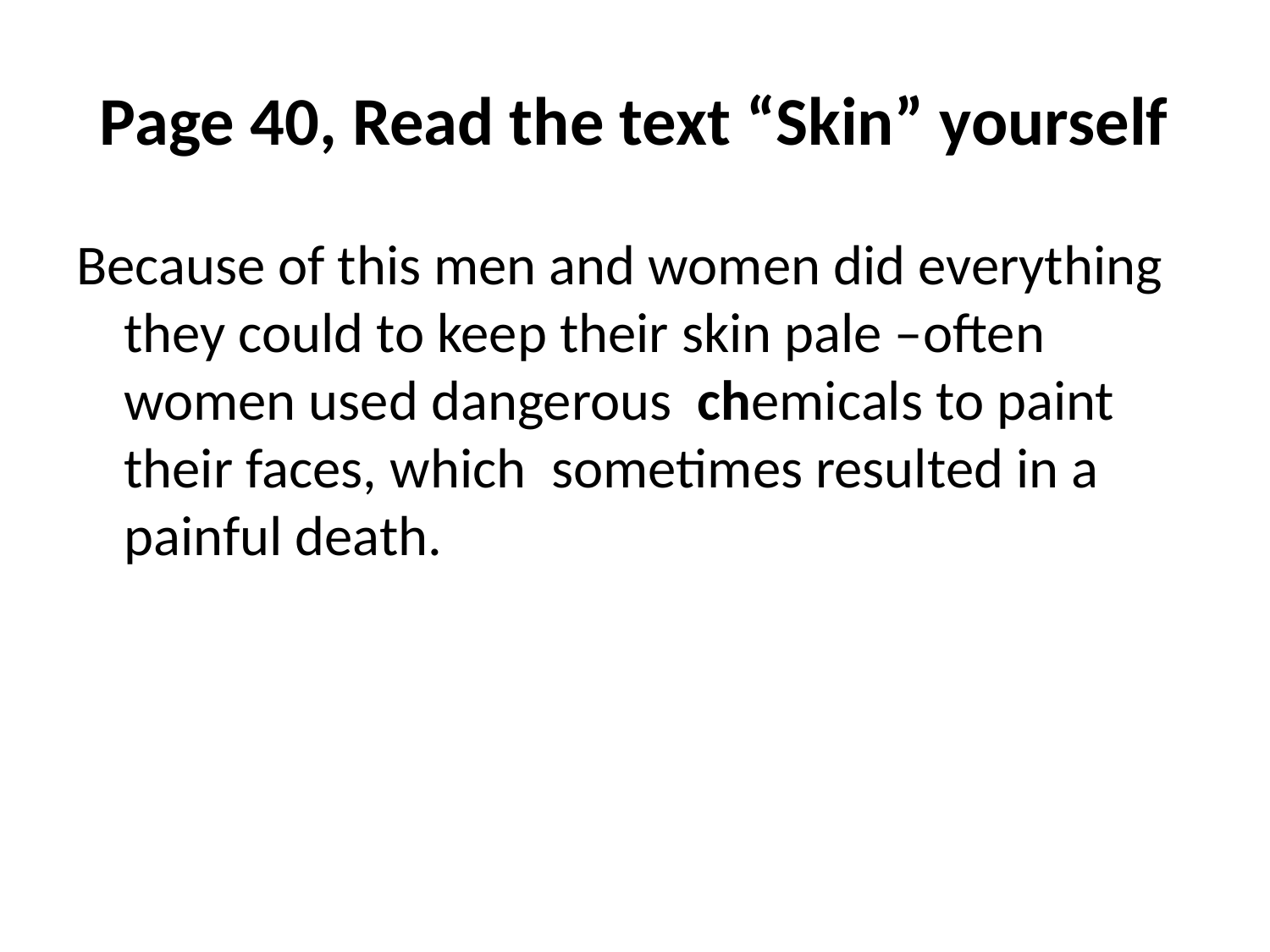

# Page 40, Read the text “Skin” yourself
Because of this men and women did everything  they could to keep their skin pale –often women used dangerous  chemicals to paint their faces, which  sometimes resulted in a painful death.